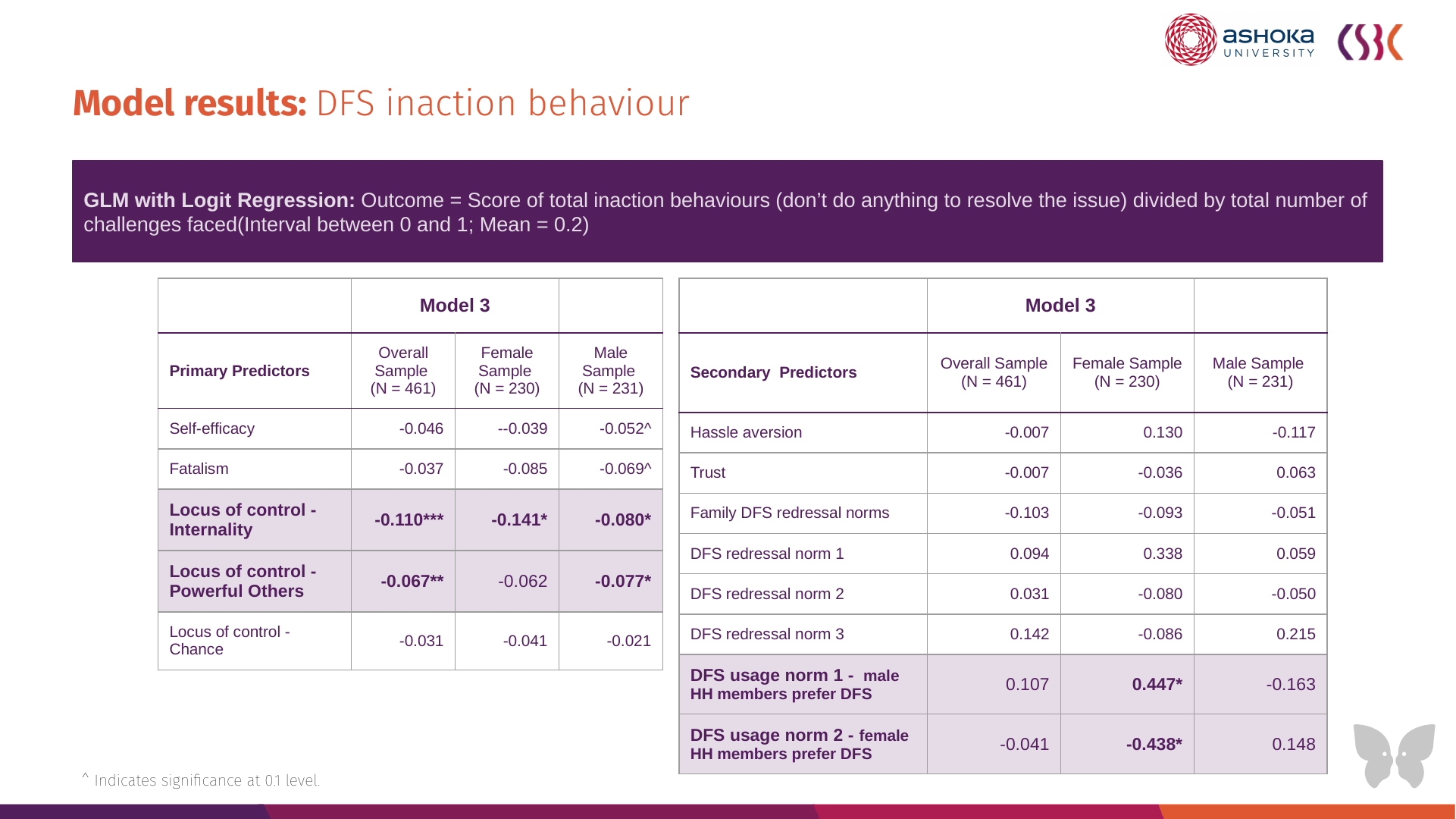

# Model results: DFS inaction behaviour
GLM with Logit Regression: Outcome = Score of total inaction behaviours (don’t do anything to resolve the issue) divided by total number of challenges faced(Interval between 0 and 1; Mean = 0.2)
|  | Model 3 |  |  |
| --- | --- | --- | --- |
| Primary Predictors | Overall Sample (N = 461) | Female Sample (N = 230) | Male Sample (N = 231) |
| Self-efficacy | -0.046 | --0.039 | -0.052^ |
| Fatalism | -0.037 | -0.085 | -0.069^ |
| Locus of control - Internality | -0.110\*\*\* | -0.141\* | -0.080\* |
| Locus of control - Powerful Others | -0.067\*\* | -0.062 | -0.077\* |
| Locus of control - Chance | -0.031 | -0.041 | -0.021 |
|  | Model 3 |  |  |
| --- | --- | --- | --- |
| Secondary Predictors | Overall Sample (N = 461) | Female Sample (N = 230) | Male Sample (N = 231) |
| Hassle aversion | -0.007 | 0.130 | -0.117 |
| Trust | -0.007 | -0.036 | 0.063 |
| Family DFS redressal norms | -0.103 | -0.093 | -0.051 |
| DFS redressal norm 1 | 0.094 | 0.338 | 0.059 |
| DFS redressal norm 2 | 0.031 | -0.080 | -0.050 |
| DFS redressal norm 3 | 0.142 | -0.086 | 0.215 |
| DFS usage norm 1 - male HH members prefer DFS | 0.107 | 0.447\* | -0.163 |
| DFS usage norm 2 - female HH members prefer DFS | -0.041 | -0.438\* | 0.148 |
^ Indicates significance at 0.1 level.